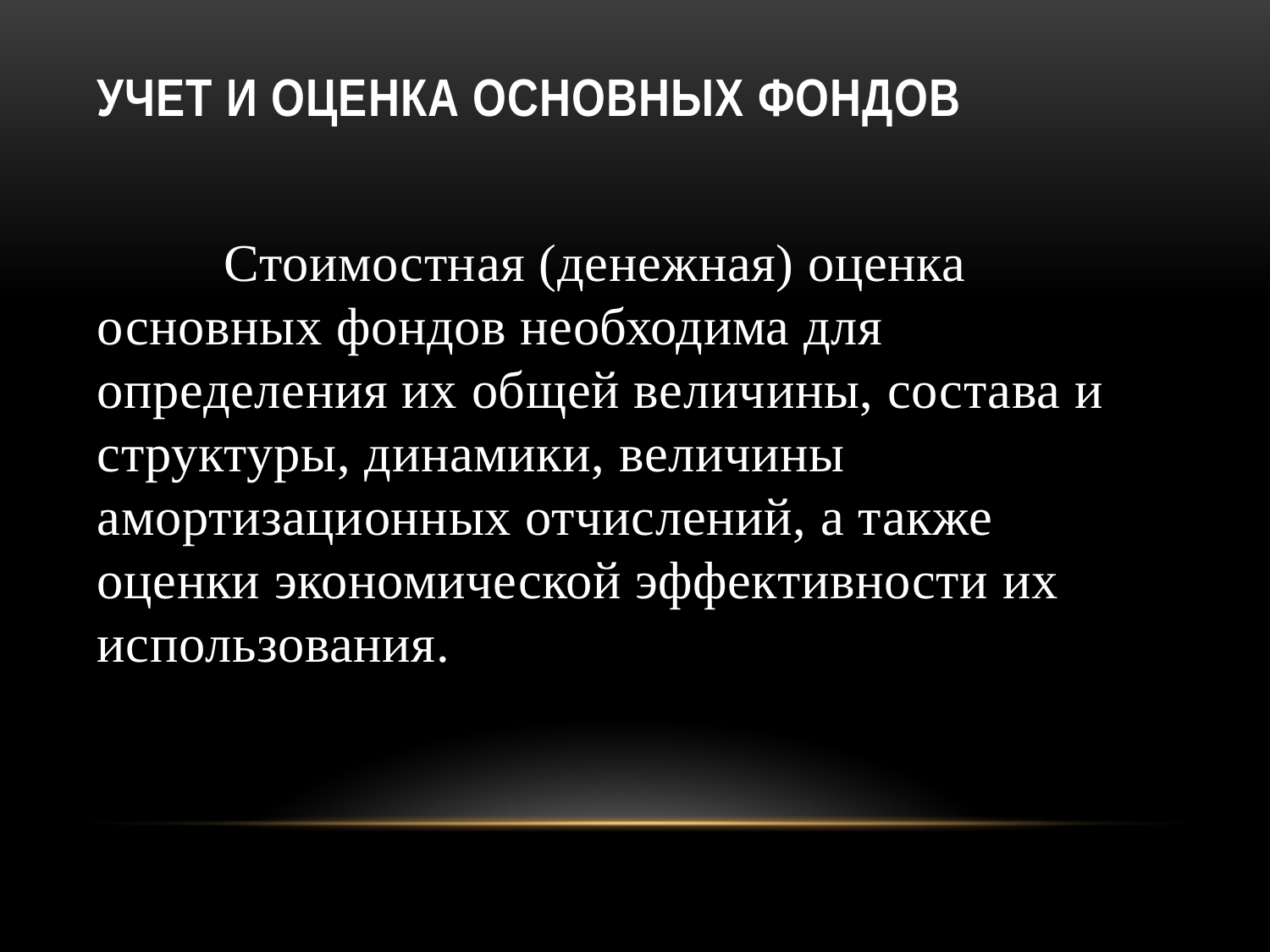

# Учет и оценка основных фондов
	Стоимостная (денежная) оценка основных фондов необходима для определения их общей величины, состава и структуры, динамики, величины амортизационных отчислений, а также оценки экономической эффективности их использования.